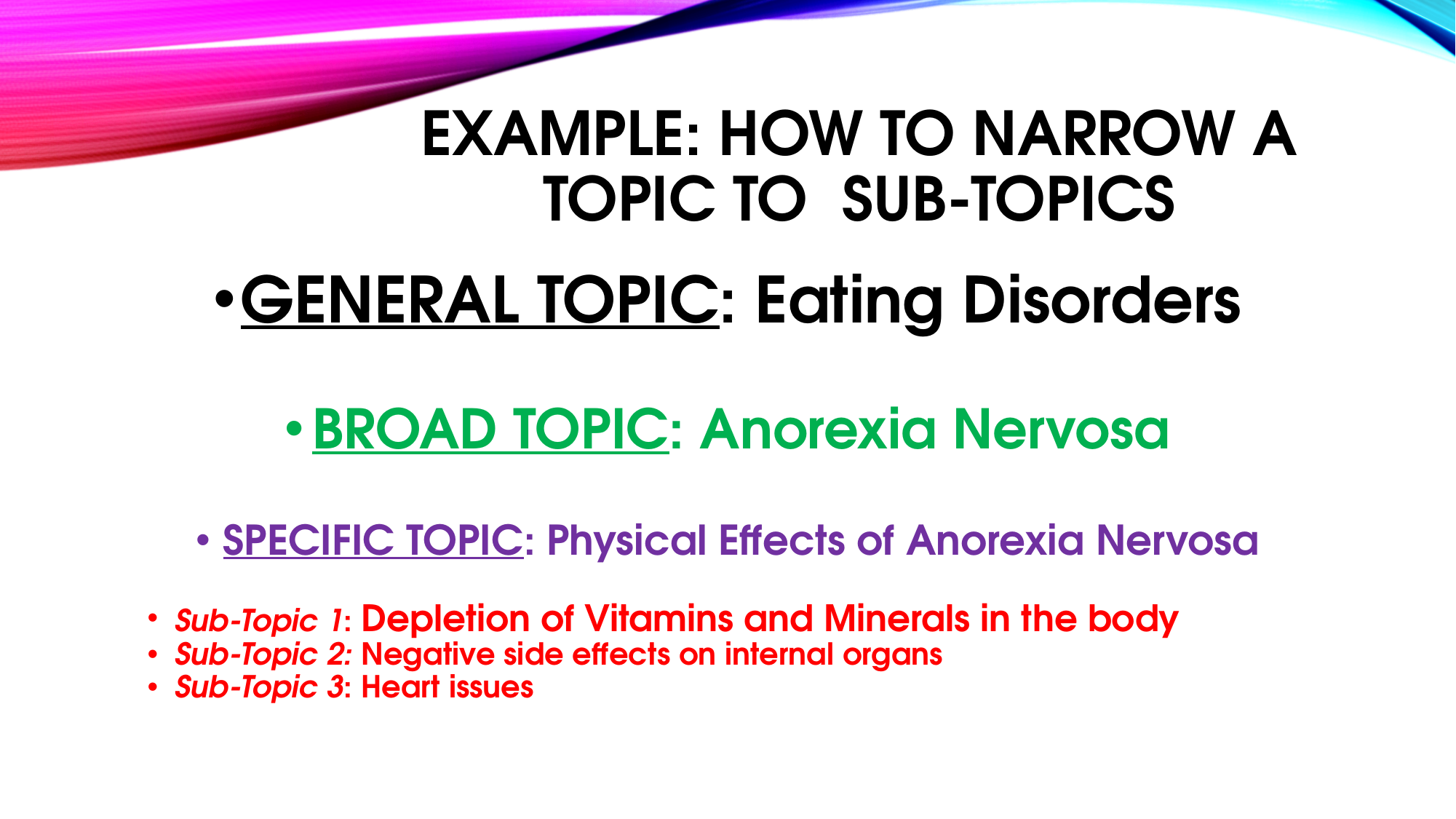

# Example: How to narrow a topic to  sub-topics
GENERAL TOPIC: Eating Disorders

BROAD TOPIC: Anorexia Nervosa

SPECIFIC TOPIC: Physical Effects of Anorexia Nervosa

Sub-Topic 1: Depletion of Vitamins and Minerals in the body
Sub-Topic 2: Negative side effects on internal organs
Sub-Topic 3: Heart issues